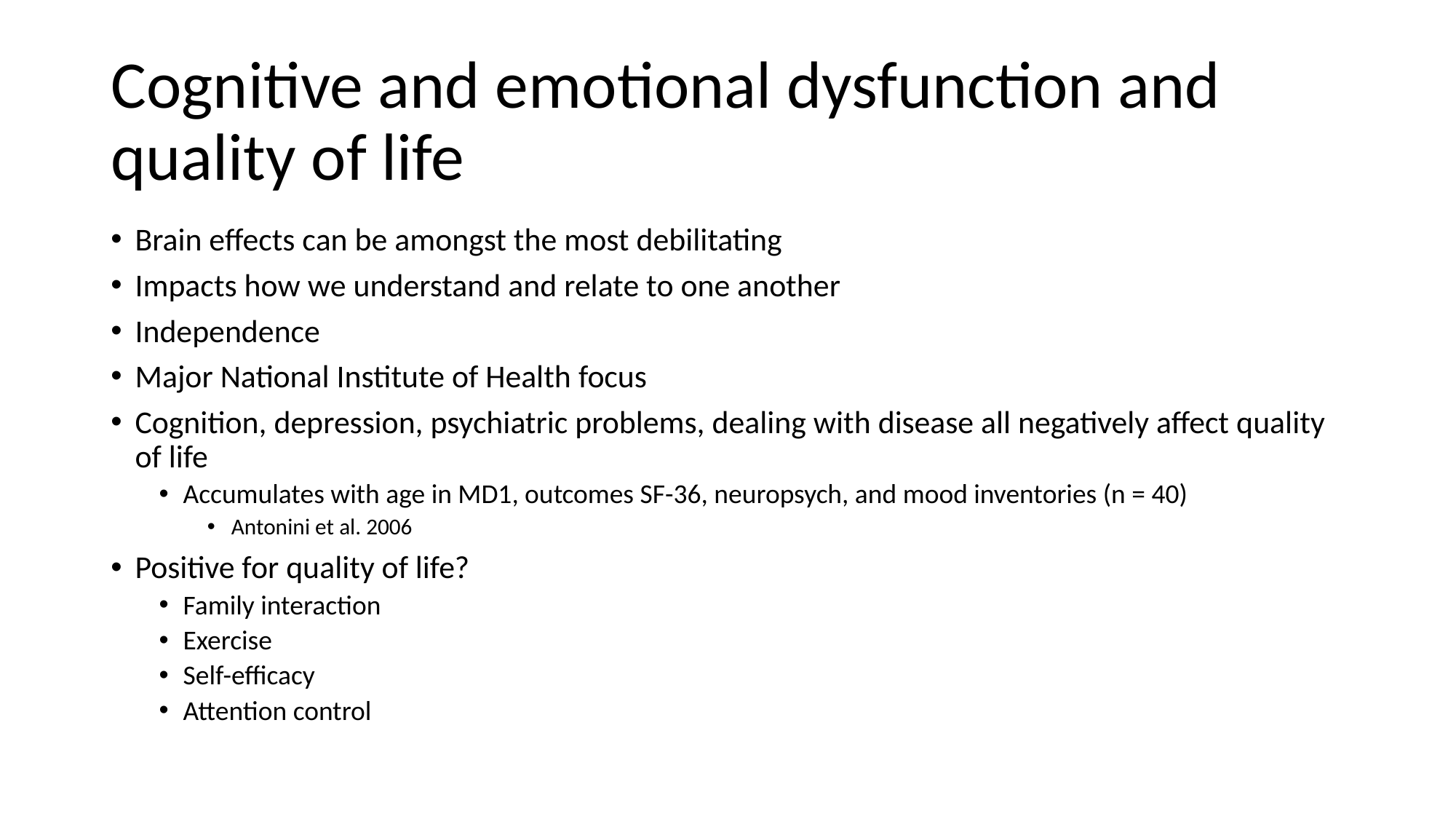

# Cognitive and emotional dysfunction and quality of life
Brain effects can be amongst the most debilitating
Impacts how we understand and relate to one another
Independence
Major National Institute of Health focus
Cognition, depression, psychiatric problems, dealing with disease all negatively affect quality of life
Accumulates with age in MD1, outcomes SF-36, neuropsych, and mood inventories (n = 40)
Antonini et al. 2006
Positive for quality of life?
Family interaction
Exercise
Self-efficacy
Attention control